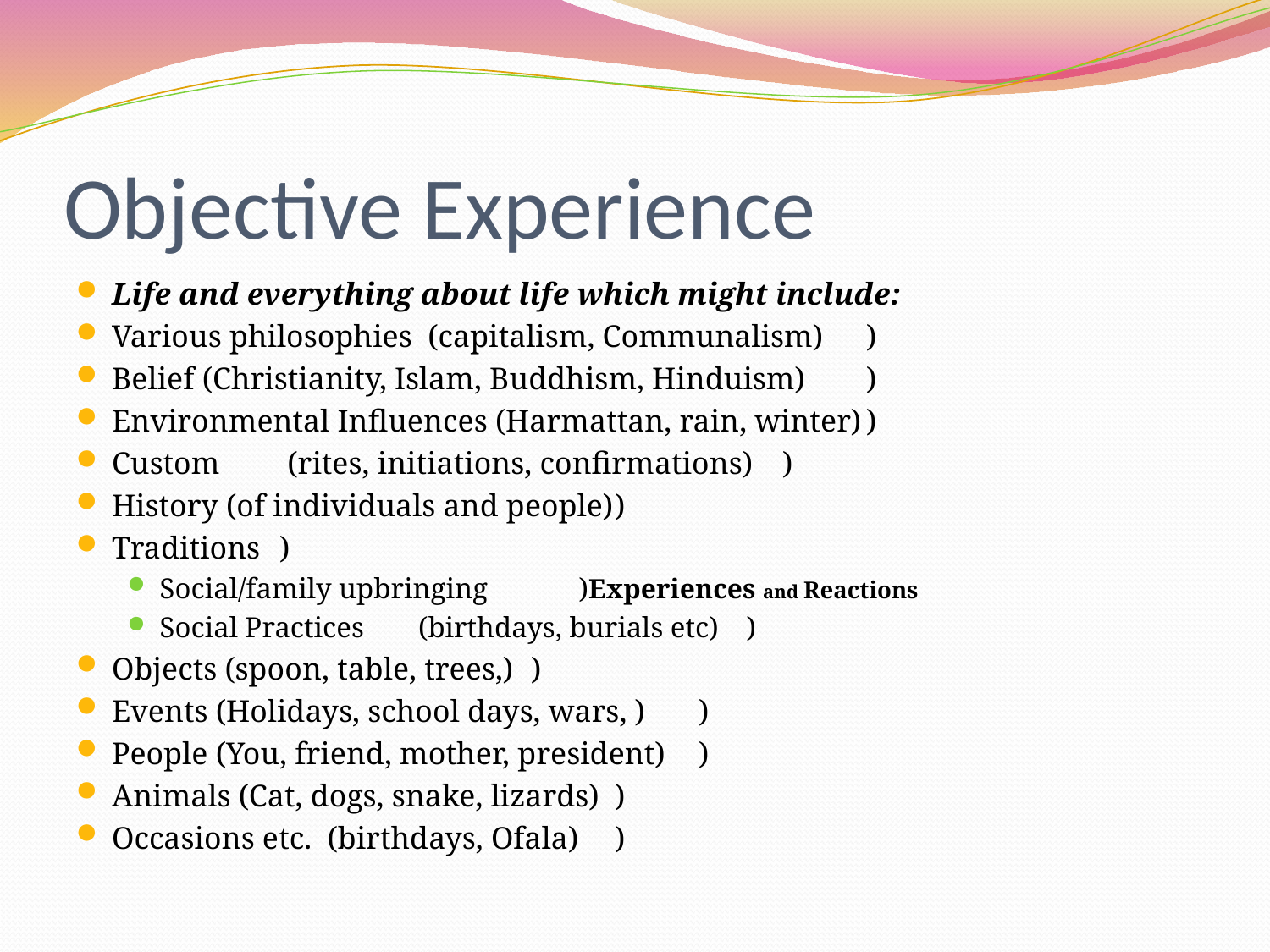

# Objective Experience
Life and everything about life which might include:
Various philosophies  (capitalism, Communalism)	)
Belief (Christianity, Islam, Buddhism, Hinduism)		)
Environmental Influences (Harmattan, rain, winter)	)
Custom	 (rites, initiations, confirmations)		)
History (of individuals and people)			)
Traditions						)
Social/family upbringing			)Experiences and Reactions
Social Practices	 (birthdays, burials etc)		)
Objects (spoon, table, trees,)				)
Events (Holidays, school days, wars, )			)
People (You, friend, mother, president)			)
Animals (Cat, dogs, snake, lizards)			)
Occasions etc.  (birthdays, Ofala)			)